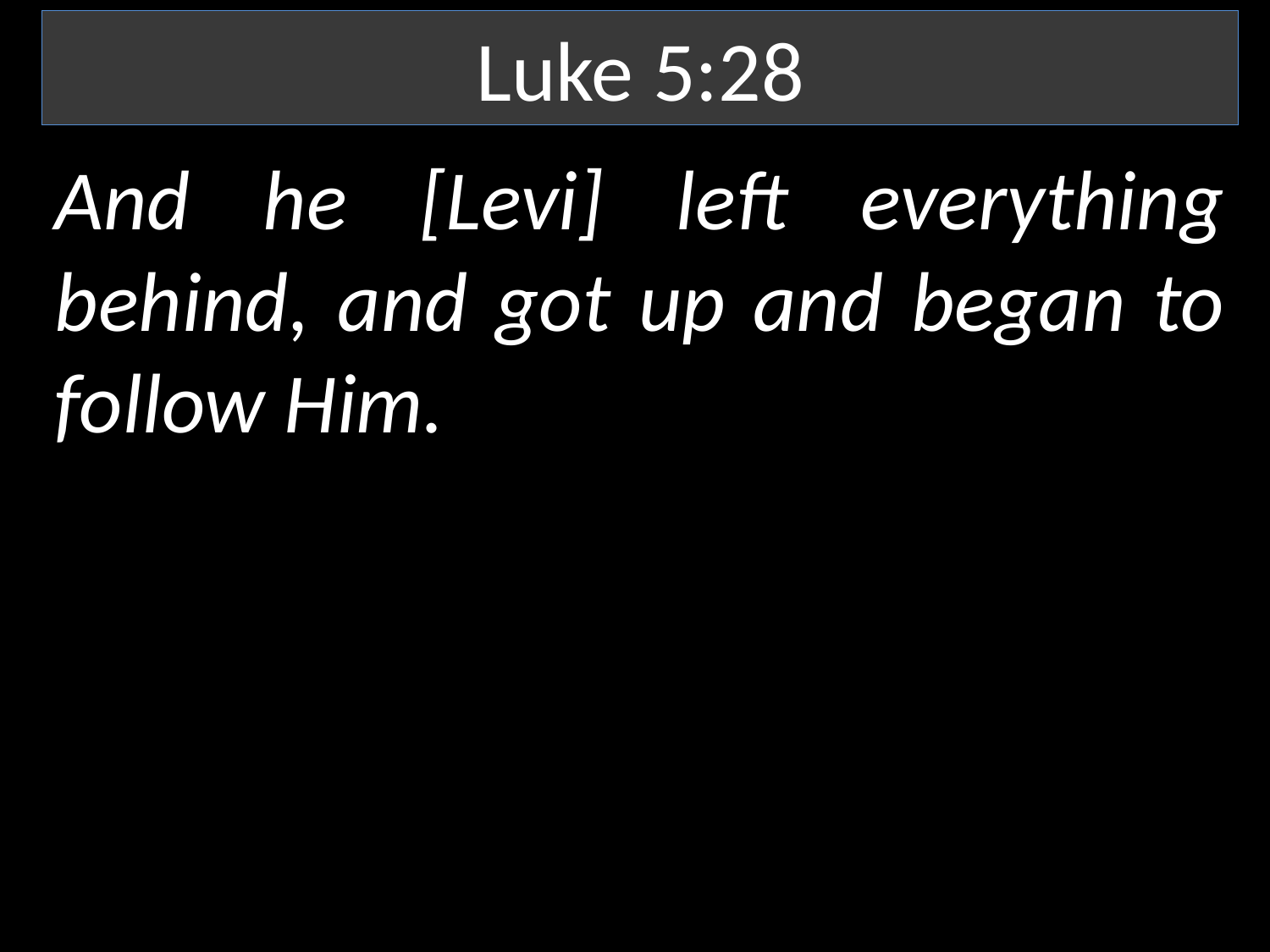

Luke 5:28
And he [Levi] left everything behind, and got up and began to follow Him.